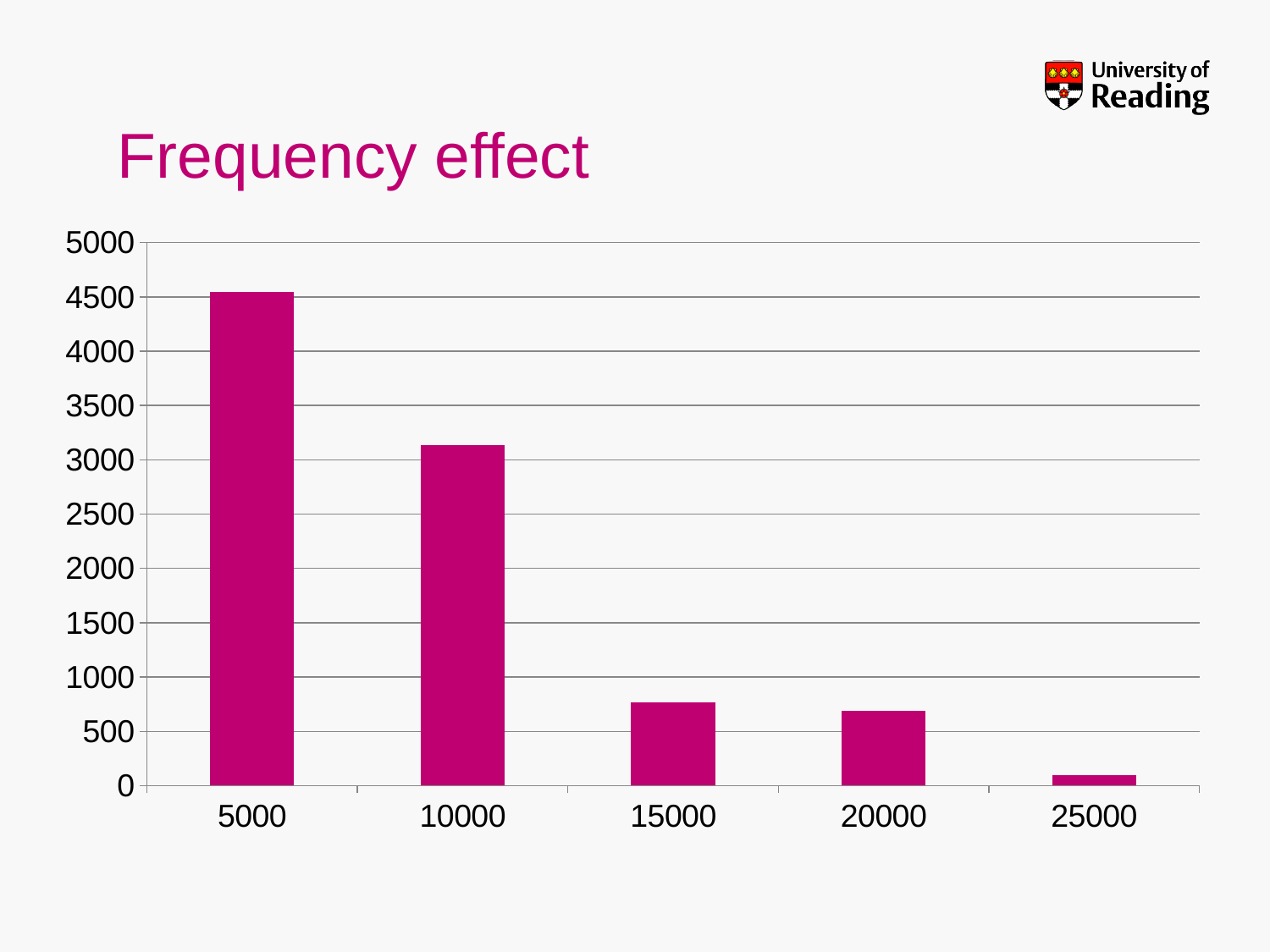

# Frequency effect

### Chart

| Category | Series 1 |
|---|---|
| 5000 | 4545.0 |
| 10000 | 3135.0 |
| 15000 | 770.0 |
| 20000 | 685.0 |
| 25000 | 100.0 |